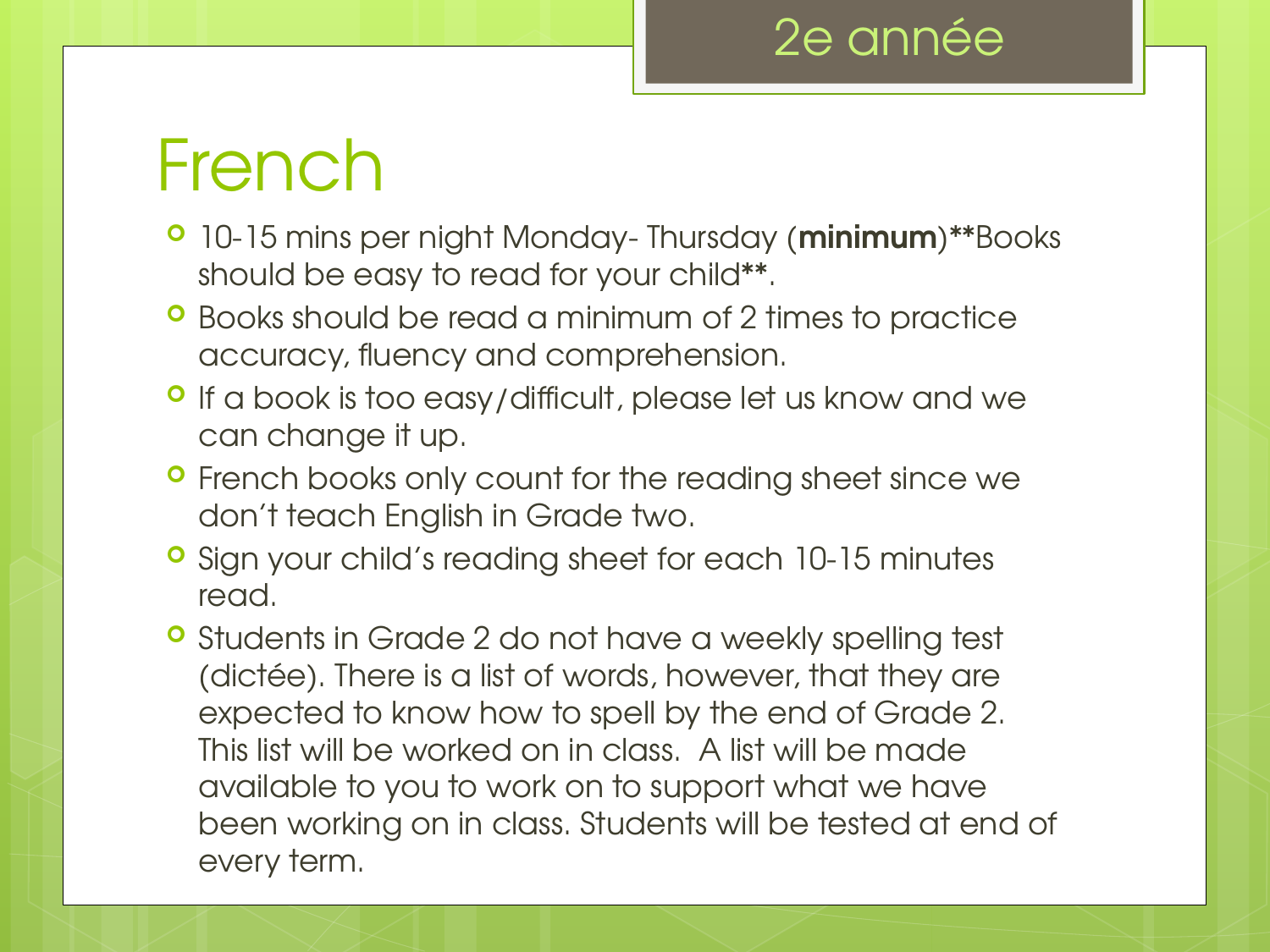

2e année
# French
10-15 mins per night Monday- Thursday (minimum)**Books should be easy to read for your child**.
Books should be read a minimum of 2 times to practice accuracy, fluency and comprehension.
If a book is too easy/difficult, please let us know and we can change it up.
French books only count for the reading sheet since we don’t teach English in Grade two.
Sign your child’s reading sheet for each 10-15 minutes read.
Students in Grade 2 do not have a weekly spelling test (dictée). There is a list of words, however, that they are expected to know how to spell by the end of Grade 2.  This list will be worked on in class.  A list will be made available to you to work on to support what we have been working on in class. Students will be tested at end of every term.